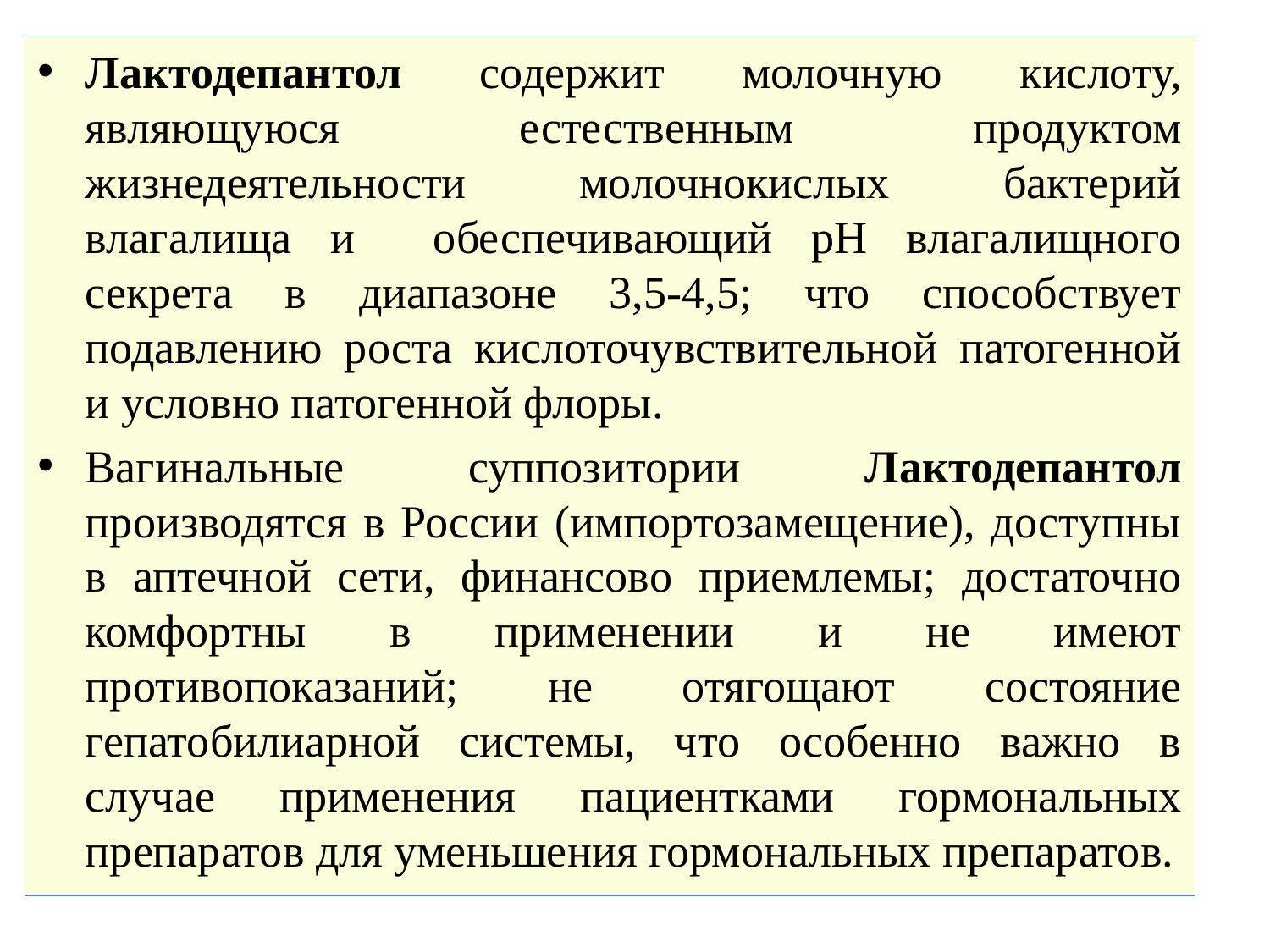

Лактодепантол содержит молочную кислоту, являющуюся естественным продуктом жизнедеятельности молочнокислых бактерий влагалища и  обеспечивающий рН влагалищного секрета в диапазоне 3,5‑4,5; что способствует подавлению роста кислоточувствительной патогенной и условно патогенной флоры.
Вагинальные суппозитории Лактодепантол производятся в России (импортозамещение), доступны в аптечной сети, финансово приемлемы; достаточно комфортны в применении и не имеют противопоказаний; не отягощают состояние гепатобилиарной системы, что особенно важно в случае применения пациентками гормональных препаратов для уменьшения гормональных препаратов.